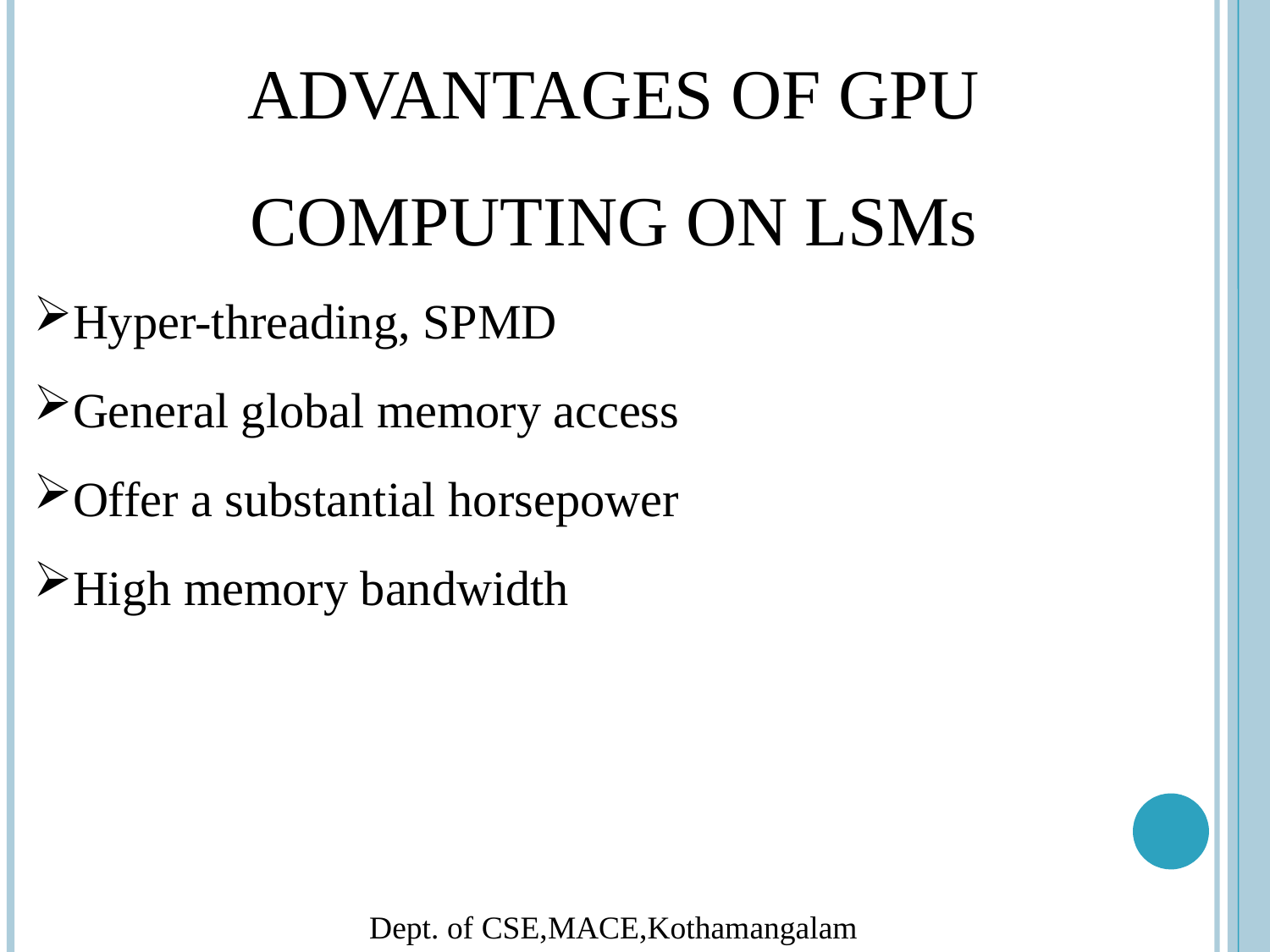

ADVANTAGES OF GPU COMPUTING ON LSMs
Hyper-threading, SPMD
General global memory access
Offer a substantial horsepower
High memory bandwidth
Dept. of CSE,MACE,Kothamangalam